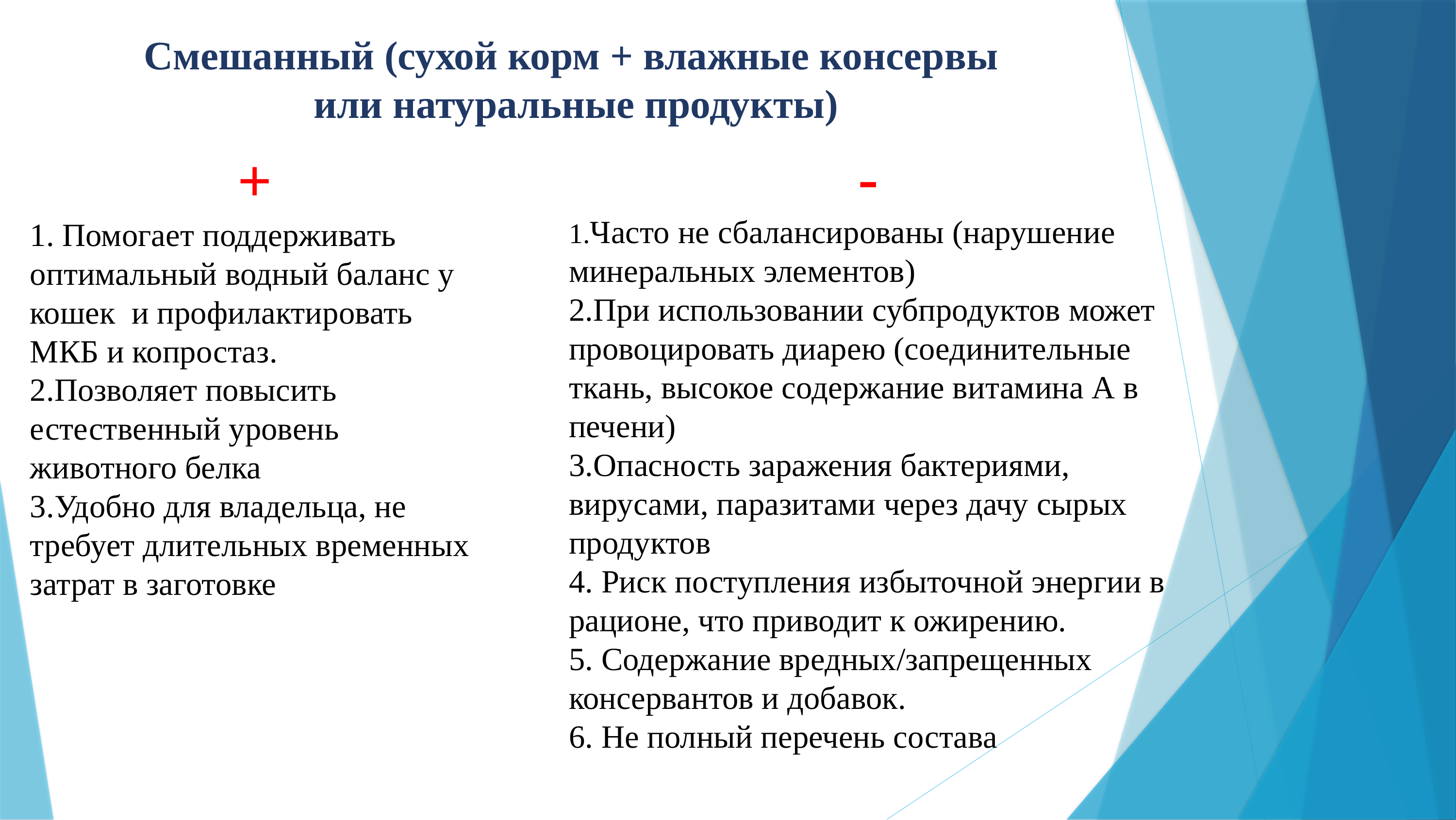

Смешанный (сухой корм + влажные консервы
или натуральные продукты)
-
1.Часто не сбалансированы (нарушение минеральных элементов)
2.При использовании субпродуктов может провоцировать диарею (соединительные ткань, высокое содержание витамина А в печени)
3.Опасность заражения бактериями, вирусами, паразитами через дачу сырых продуктов
4. Риск поступления избыточной энергии в рационе, что приводит к ожирению.
5. Содержание вредных/запрещенных консервантов и добавок.
6. Не полный перечень состава

+
1. Помогает поддерживать оптимальный водный баланс у кошек  и профилактировать МКБ и копростаз.
2.Позволяет повысить естественный уровень животного белка
3.Удобно для владельца, не требует длительных временных затрат в заготовке